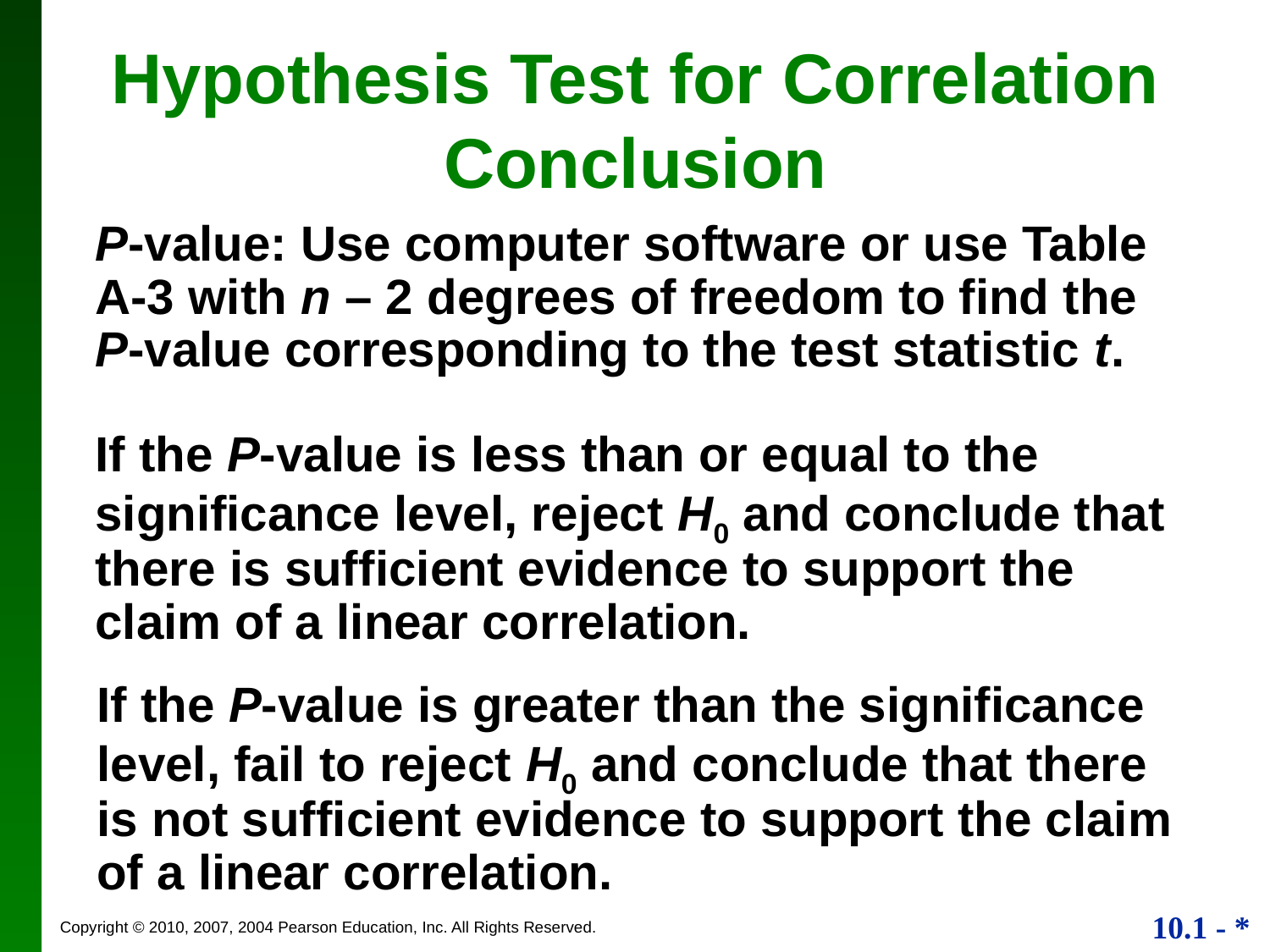

Hypothesis Test for Correlation
Conclusion
P-value: Use computer software or use Table A-3 with n – 2 degrees of freedom to find the P-value corresponding to the test statistic t.
If the P-value is less than or equal to the significance level, reject H0 and conclude that there is sufficient evidence to support the claim of a linear correlation.

If the P-value is greater than the significance level, fail to reject H0 and conclude that there is not sufficient evidence to support the claim of a linear correlation.